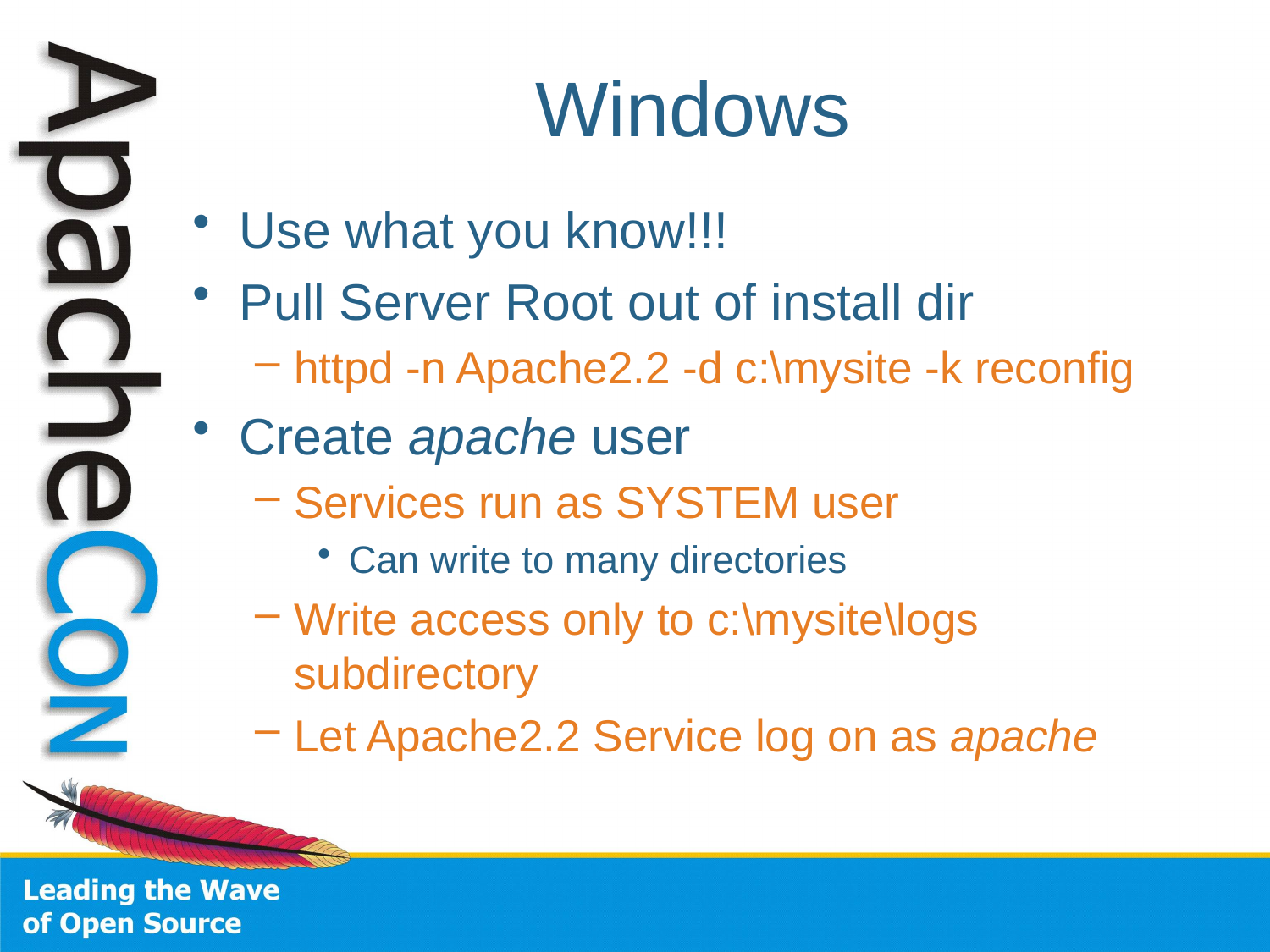

# Windows
Use what you know!!!
Pull Server Root out of install dir
httpd -n Apache2.2 -d c:\mysite -k reconfig
Create apache user
Services run as SYSTEM user
Can write to many directories
Write access only to c:\mysite\logs subdirectory
Let Apache2.2 Service log on as apache